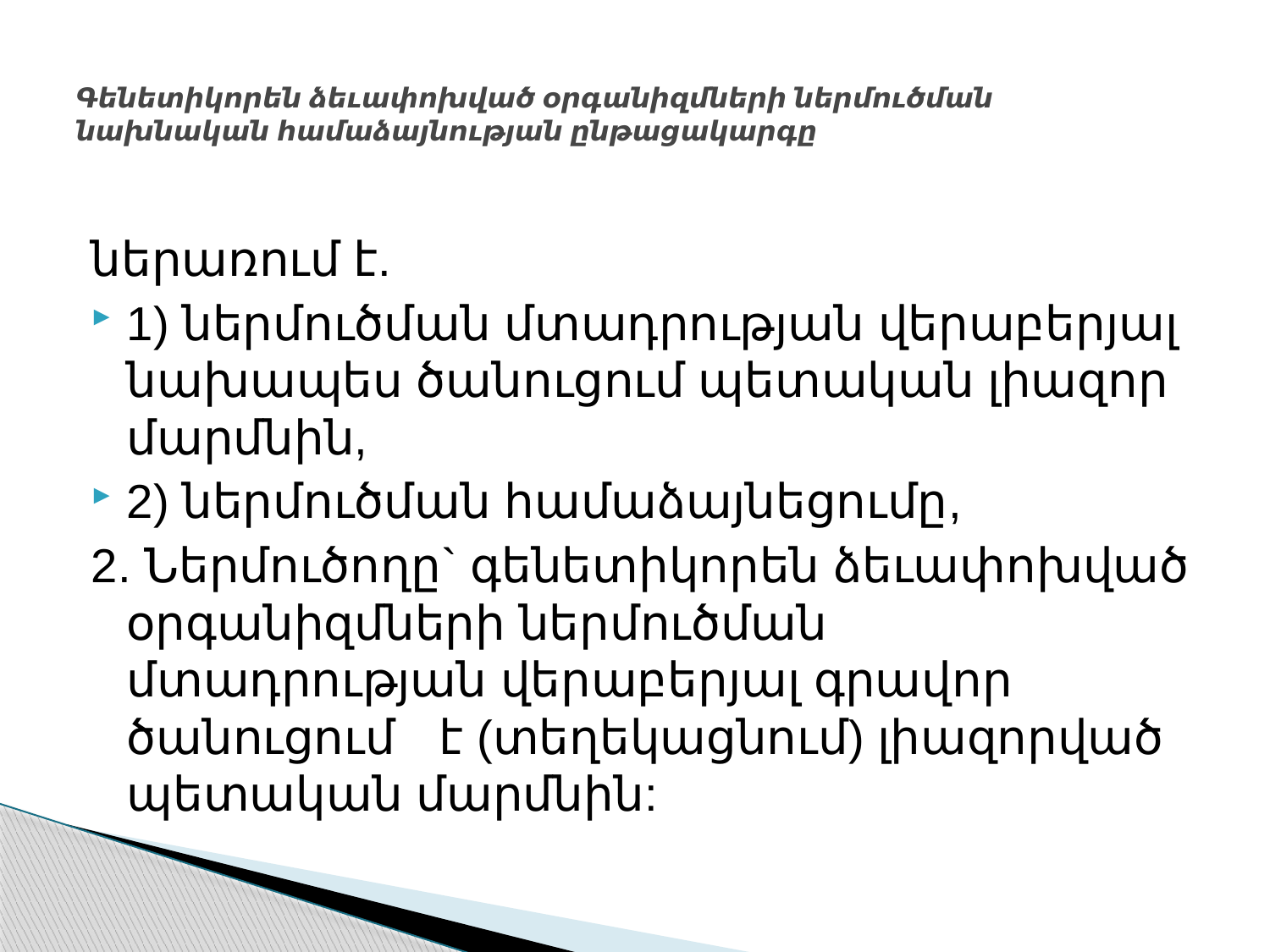

# Գենետիկորեն ձեւափոխված օրգանիզմների ներմուծման նախնական համաձայնության ընթացակարգը
ներառում է.
1) ներմուծման մտադրության վերաբերյալ նախապես ծանուցում պետական լիազոր մարմնին,
2) ներմուծման համաձայնեցումը,
2. Ներմուծողը` գենետիկորեն ձեւափոխված օրգանիզմների ներմուծման մտադրության վերաբերյալ գրավոր ծանուցում   է (տեղեկացնում) լիազորված պետական մարմնին: